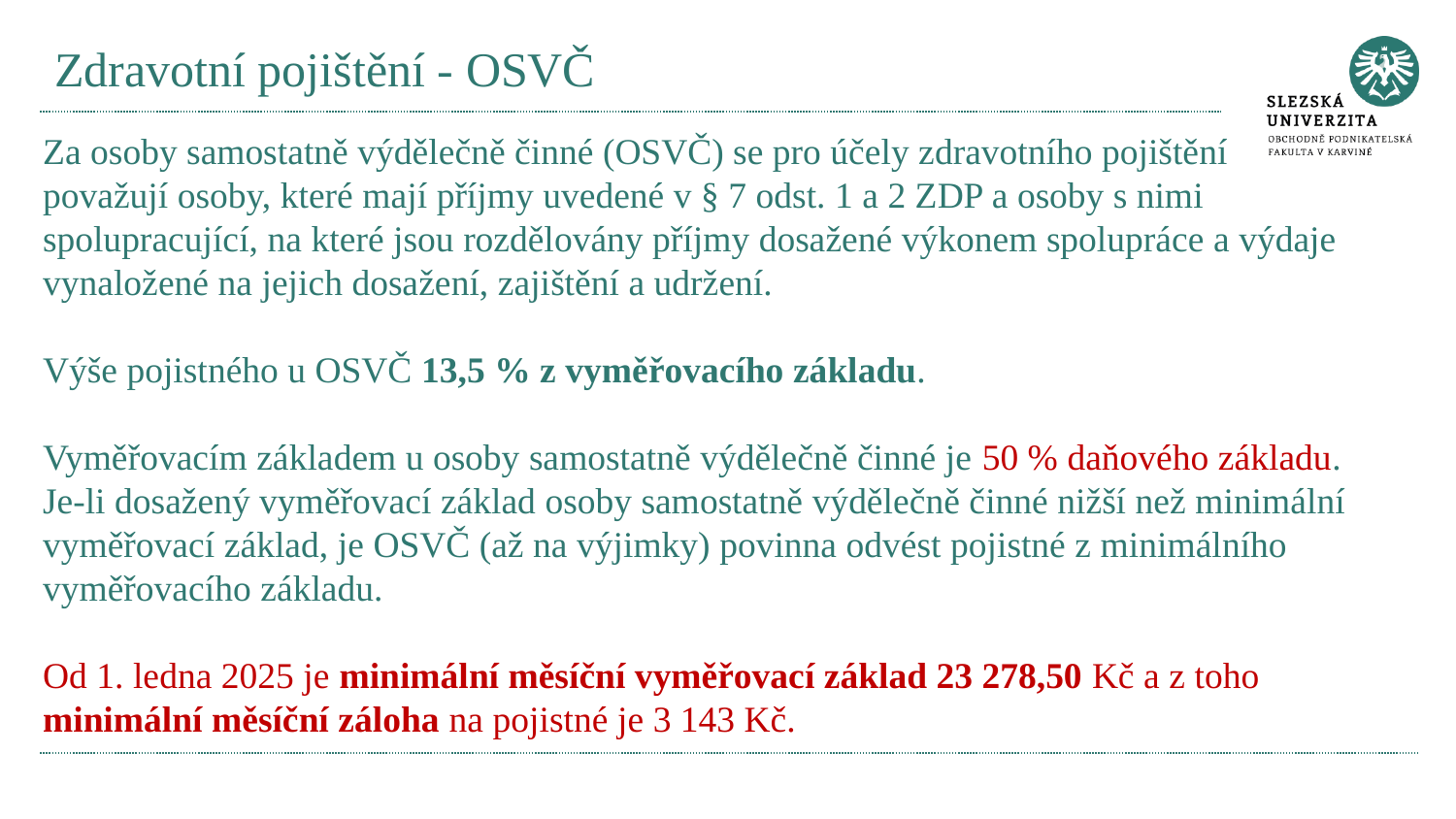

# Zdravotní pojištění - OSVČ
Za osoby samostatně výdělečně činné (OSVČ) se pro účely zdravotního pojištění považují osoby, které mají příjmy uvedené v § 7 odst. 1 a 2 ZDP a osoby s nimi spolupracující, na které jsou rozdělovány příjmy dosažené výkonem spolupráce a výdaje vynaložené na jejich dosažení, zajištění a udržení.

Výše pojistného u OSVČ 13,5 % z vyměřovacího základu.

Vyměřovacím základem u osoby samostatně výdělečně činné je 50 % daňového základu.
Je-li dosažený vyměřovací základ osoby samostatně výdělečně činné nižší než minimální vyměřovací základ, je OSVČ (až na výjimky) povinna odvést pojistné z minimálního vyměřovacího základu.

Od 1. ledna 2025 je minimální měsíční vyměřovací základ 23 278,50 Kč a z toho minimální měsíční záloha na pojistné je 3 143 Kč.